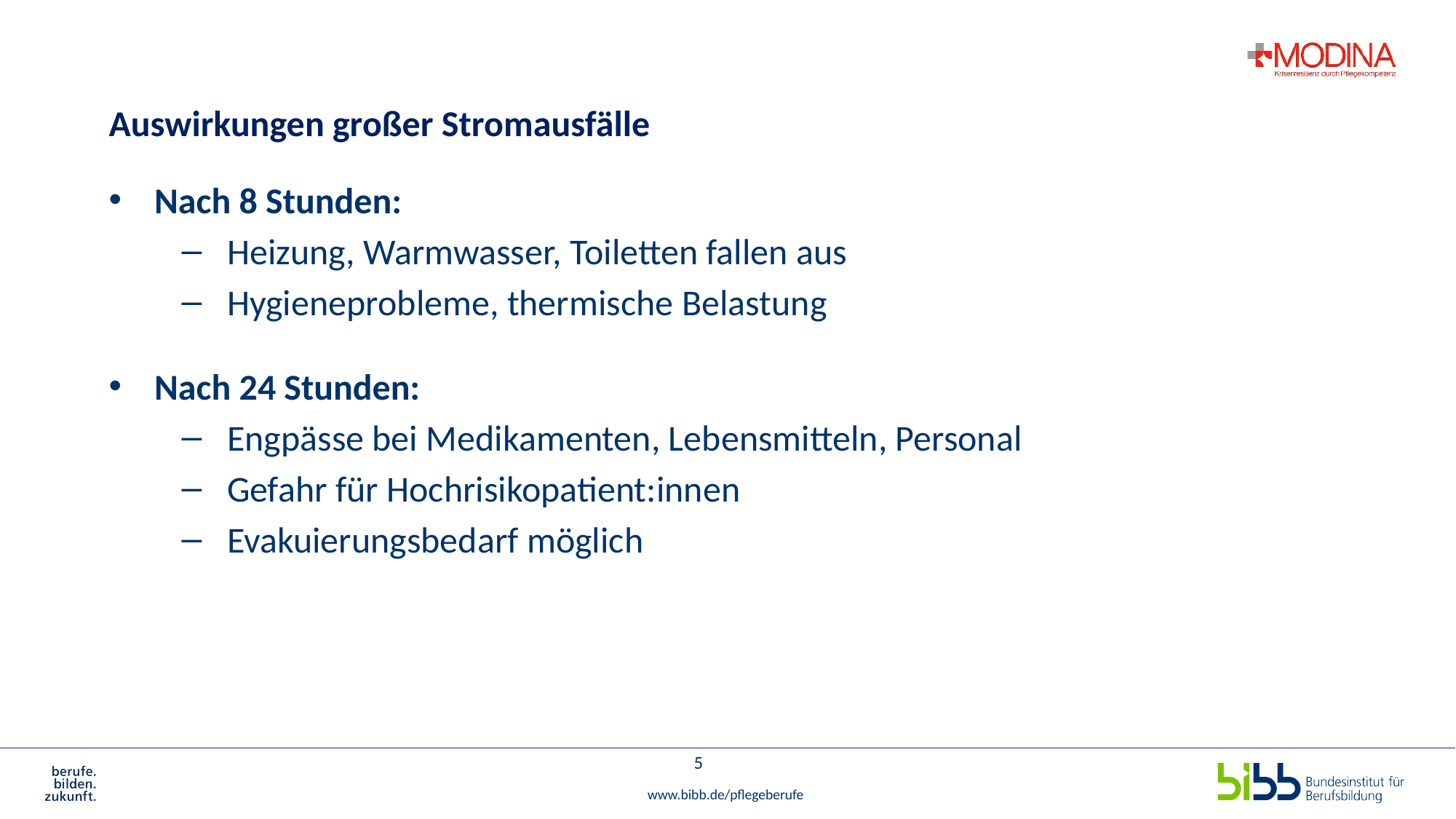

# Auswirkungen großer Stromausfälle
Nach 8 Stunden:
Heizung, Warmwasser, Toiletten fallen aus
Hygieneprobleme, thermische Belastung
Nach 24 Stunden:
Engpässe bei Medikamenten, Lebensmitteln, Personal
Gefahr für Hochrisikopatient:innen
Evakuierungsbedarf möglich